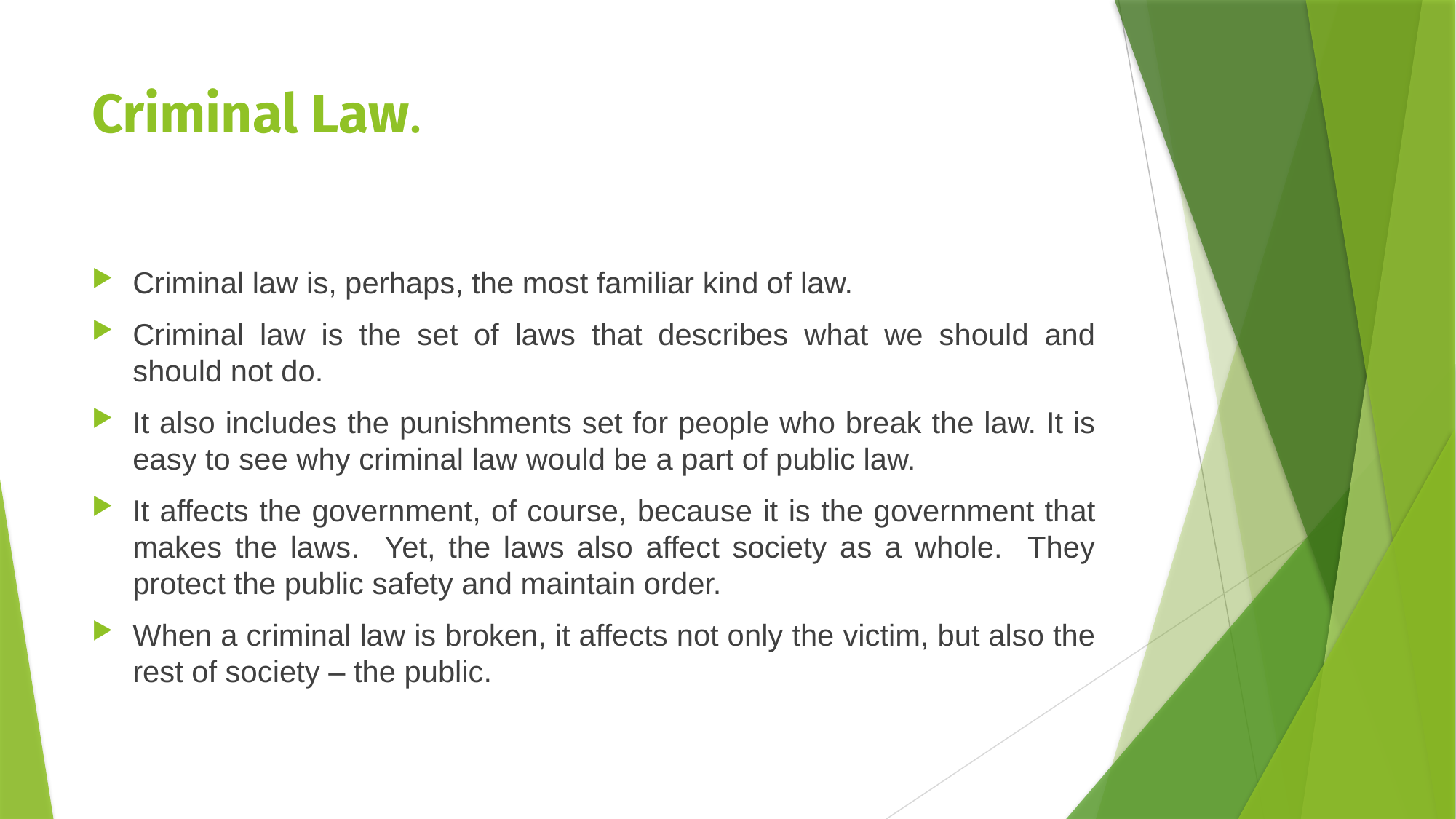

# Criminal Law.
Criminal law is, perhaps, the most familiar kind of law.
Criminal law is the set of laws that describes what we should and should not do.
It also includes the punishments set for people who break the law. It is easy to see why criminal law would be a part of public law.
It affects the government, of course, because it is the government that makes the laws.  Yet, the laws also affect society as a whole.  They protect the public safety and maintain order.
When a criminal law is broken, it affects not only the victim, but also the rest of society – the public.